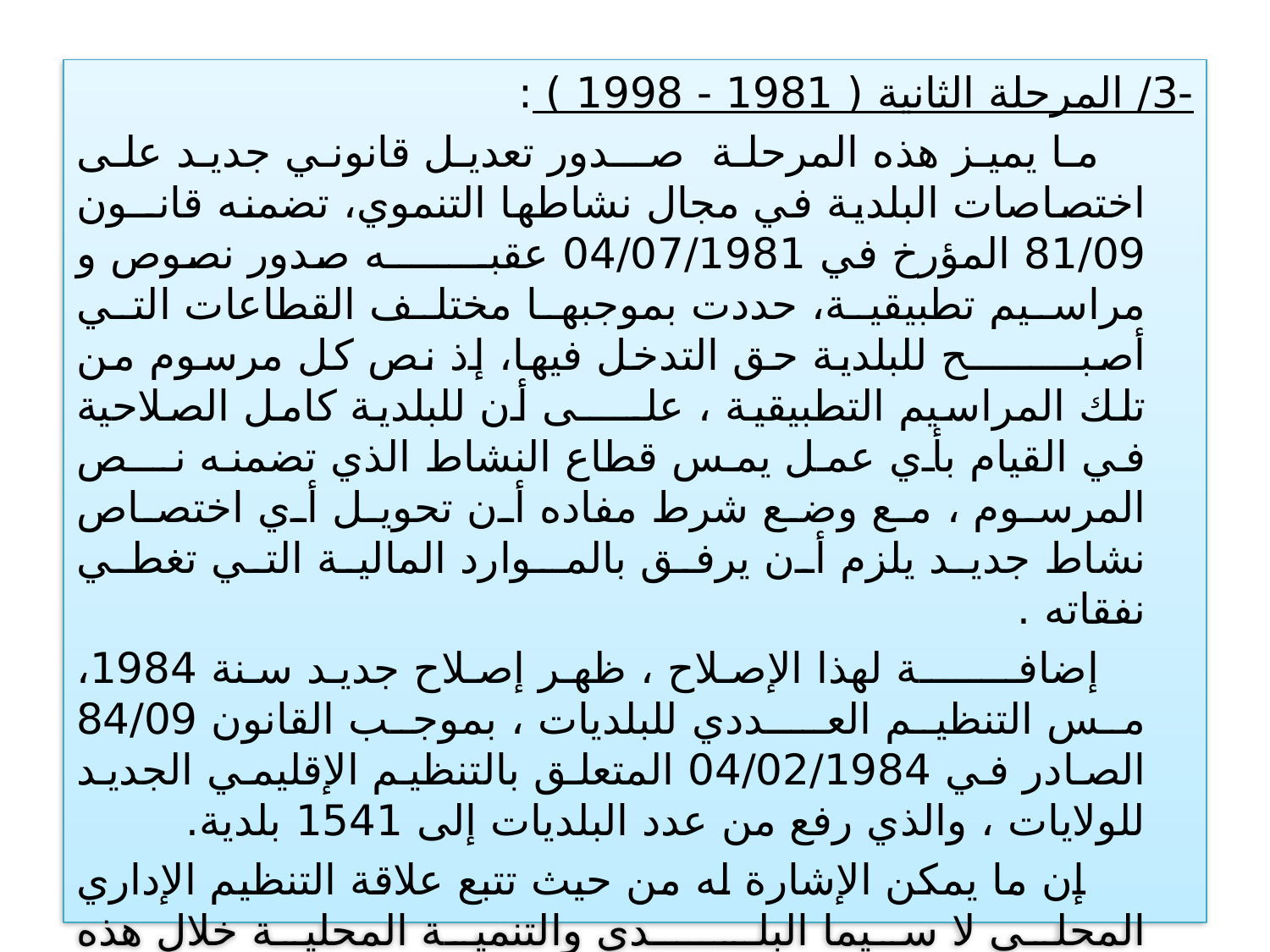

-3/ المرحلة الثانية ( 1981 - 1998 ) :
       ما يميز هذه المرحلة  صــدور تعديل قانوني جديد على اختصاصات البلدية في مجال نشاطها التنموي، تضمنه قانــون 81/09 المؤرخ في 04/07/1981 عقبــــــــه صدور نصوص و مراسيم تطبيقية، حددت بموجبها مختلف القطاعات التي أصبـــــــــح للبلدية حق التدخل فيها، إذ نص كل مرسوم من تلك المراسيم التطبيقية ، علـــــى أن للبلدية كامل الصلاحية في القيام بأي عمل يمس قطاع النشاط الذي تضمنه نـــص المرسوم ، مع وضع شرط مفاده أن تحويل أي اختصاص نشاط جديد يلزم أن يرفق بالمـوارد المالية التي تغطي نفقاته .
       إضافـــــــة لهذا الإصلاح ، ظهر إصلاح جديد سنة 1984، مس التنظيم العـــددي للبلديات ، بموجب القانون 84/09 الصادر في 04/02/1984 المتعلق بالتنظيم الإقليمي الجديد للولايات ، والذي رفع من عدد البلديات إلى 1541 بلدية.
        إن ما يمكن الإشارة له من حيث تتبع علاقة التنظيم الإداري المحلي لا سيما البلــــــدي والتنمية المحلية خلال هذه المرحلة، أن مجال الإدارة المحلية آنذاك (البلدية والولايـــــــة) بالرغم من الإختصاصـــات التي اكتسبتها لم تستطع أن تخرج من كونها مجالا لممارسة الدعــــوة نحو الخط الحزبي، وإيصال تعليمات القيادة العليا للمواطنين محليا .